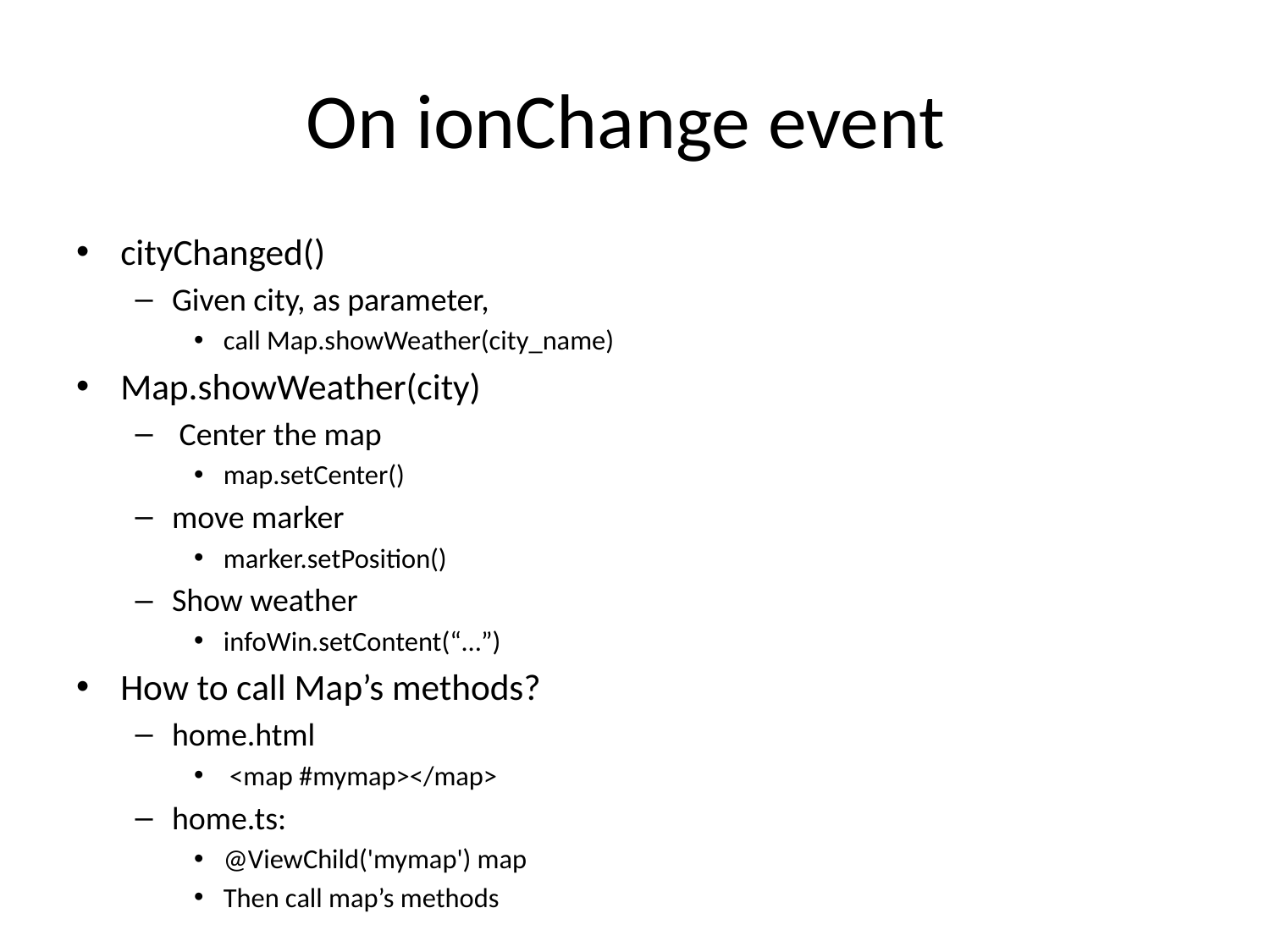

# On ionChange event
cityChanged()
Given city, as parameter,
call Map.showWeather(city_name)
Map.showWeather(city)
 Center the map
map.setCenter()
move marker
marker.setPosition()
Show weather
infoWin.setContent(“…”)
How to call Map’s methods?
home.html
 <map #mymap></map>
home.ts:
@ViewChild('mymap') map
Then call map’s methods